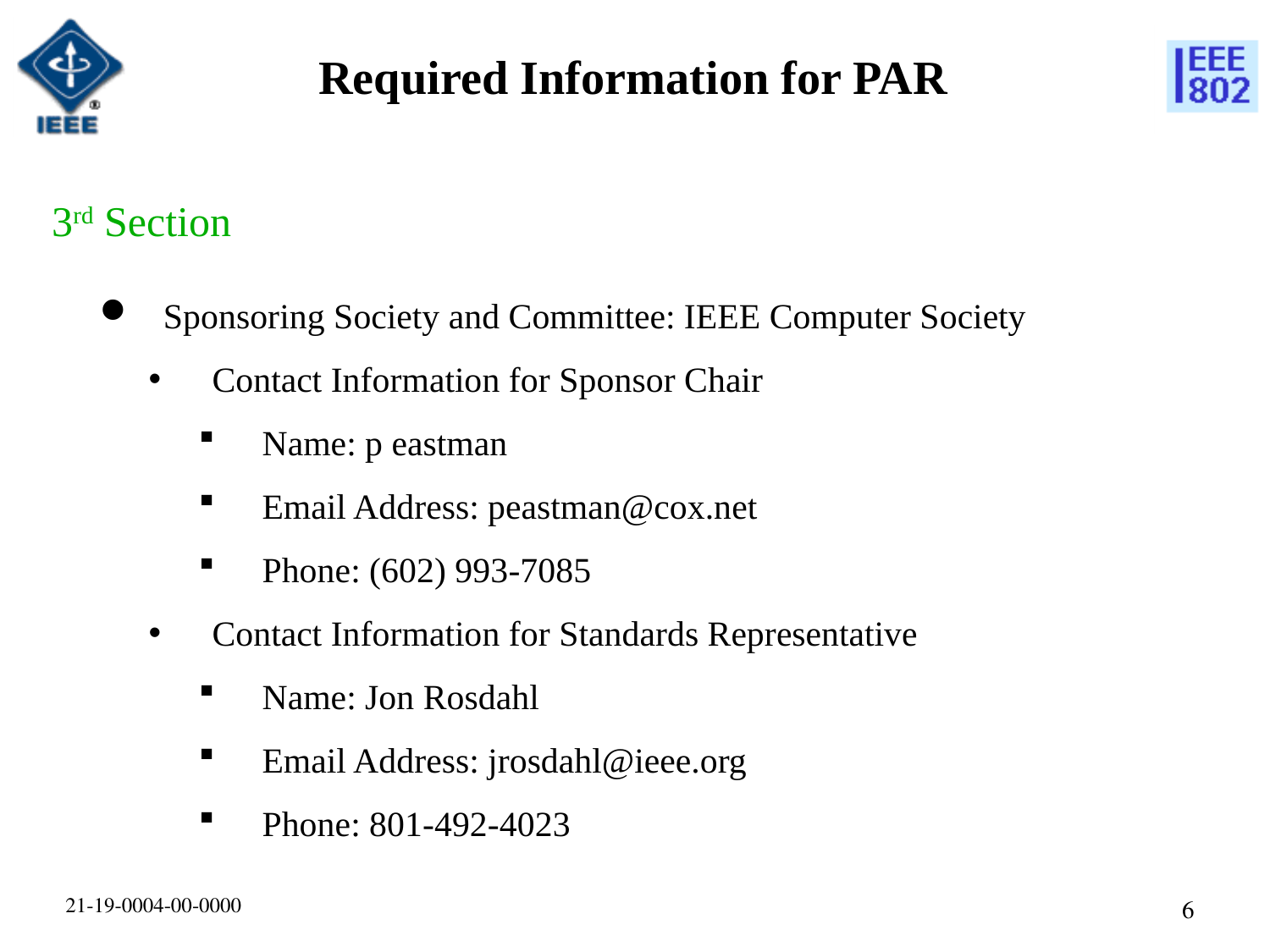

# Required Information for PAR
3rd Section
Sponsoring Society and Committee: IEEE Computer Society
Contact Information for Sponsor Chair
Name: p eastman
Email Address: peastman@cox.net
Phone: (602) 993-7085
Contact Information for Standards Representative
Name: Jon Rosdahl
Email Address: jrosdahl@ieee.org
Phone: 801-492-4023
6
21-19-0004-00-0000